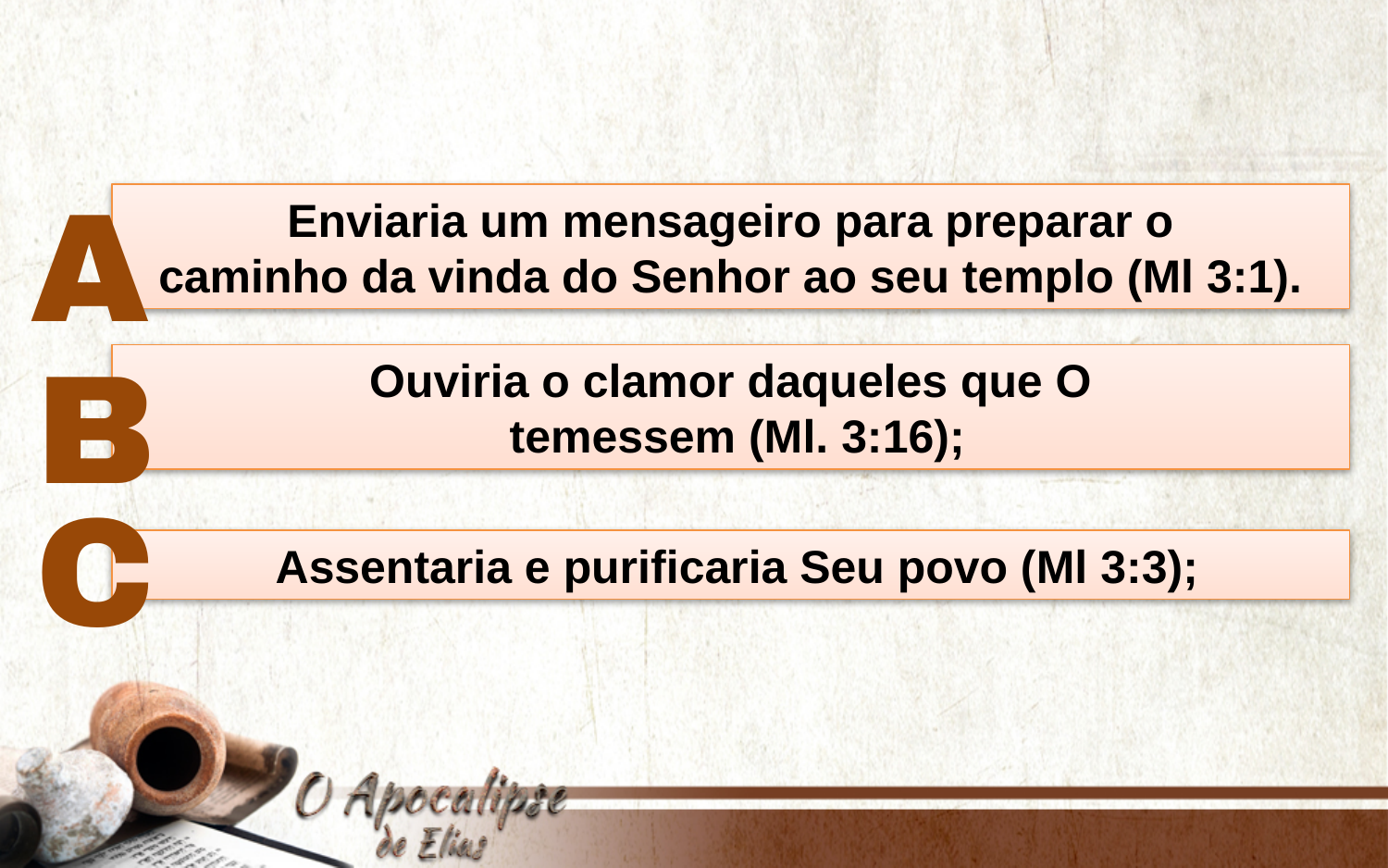

A
 Enviaria um mensageiro para preparar o
caminho da vinda do Senhor ao seu templo (Ml 3:1).
B
Ouviria o clamor daqueles que O
 temessem (Ml. 3:16);
C
 Assentaria e purificaria Seu povo (Ml 3:3);